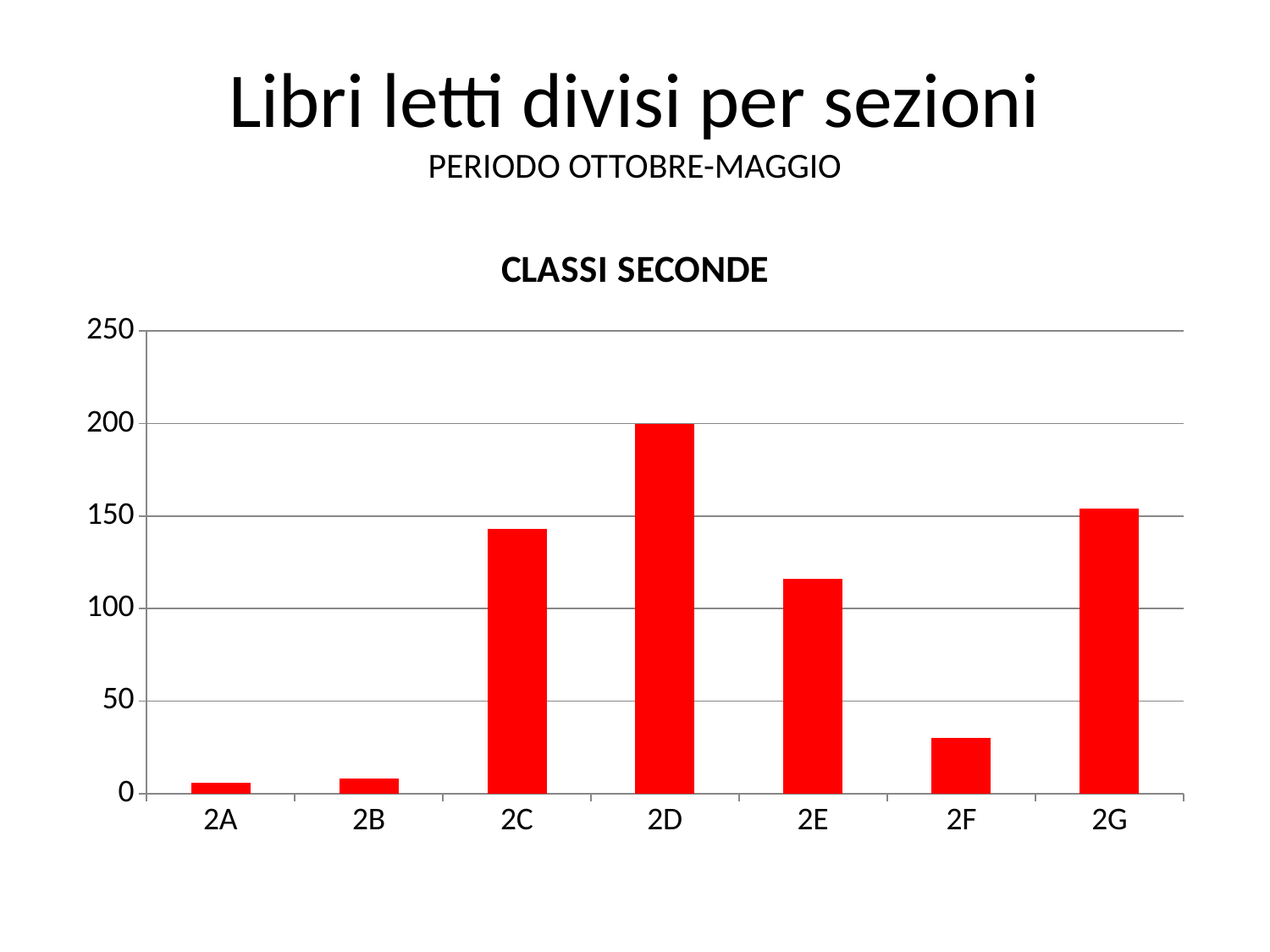

# Libri letti divisi per sezioni PERIODO OTTOBRE-MAGGIO

### Chart: CLASSI SECONDE

| Category | Colonna1 |
|---|---|
| 2A | 6.0 |
| 2B | 8.0 |
| 2C | 143.0 |
| 2D | 200.0 |
| 2E | 116.0 |
| 2F | 30.0 |
| 2G | 154.0 |